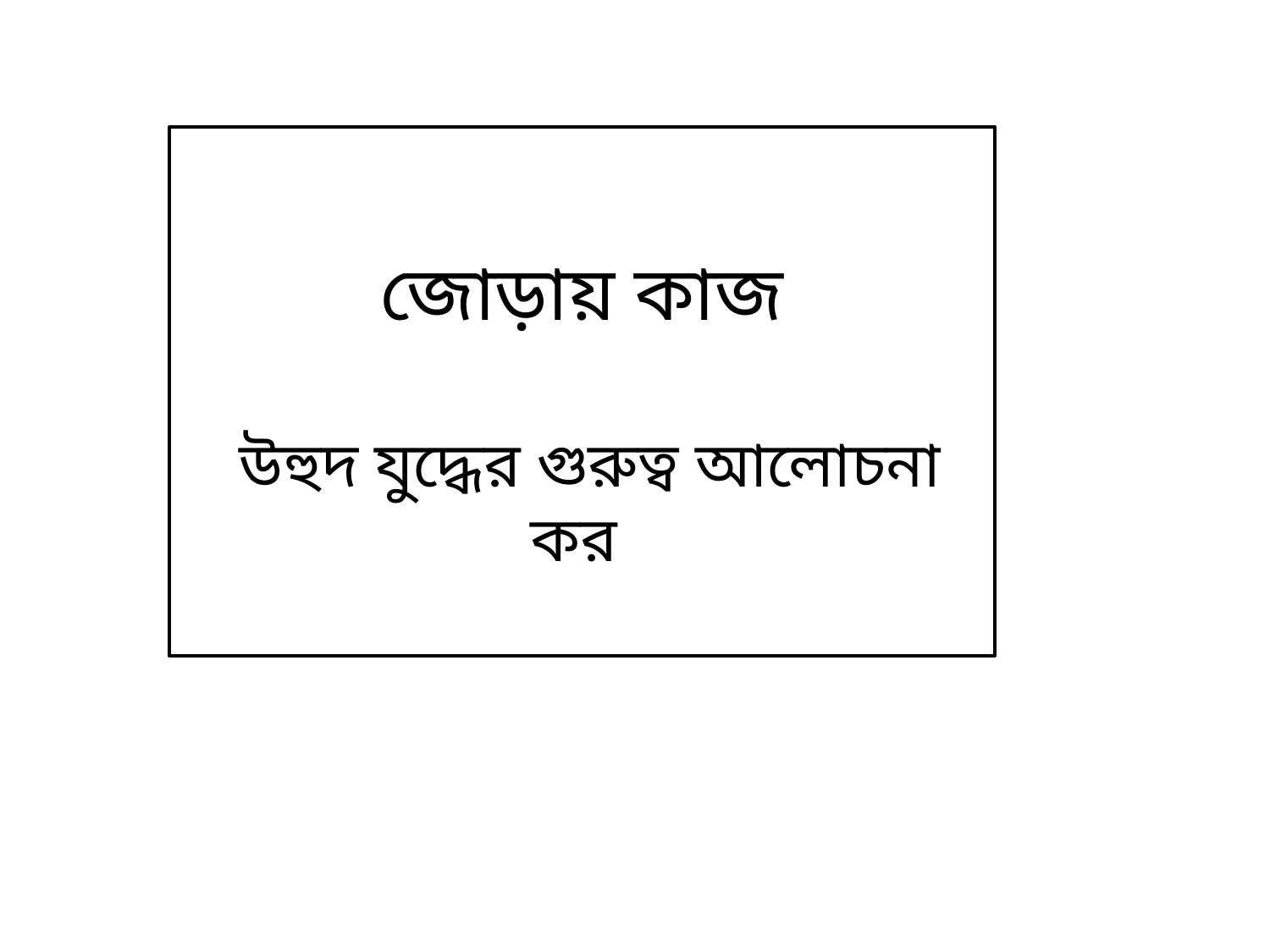

# জোড়ায় কাজ উহুদ যুদ্ধের গুরুত্ব আলোচনা কর